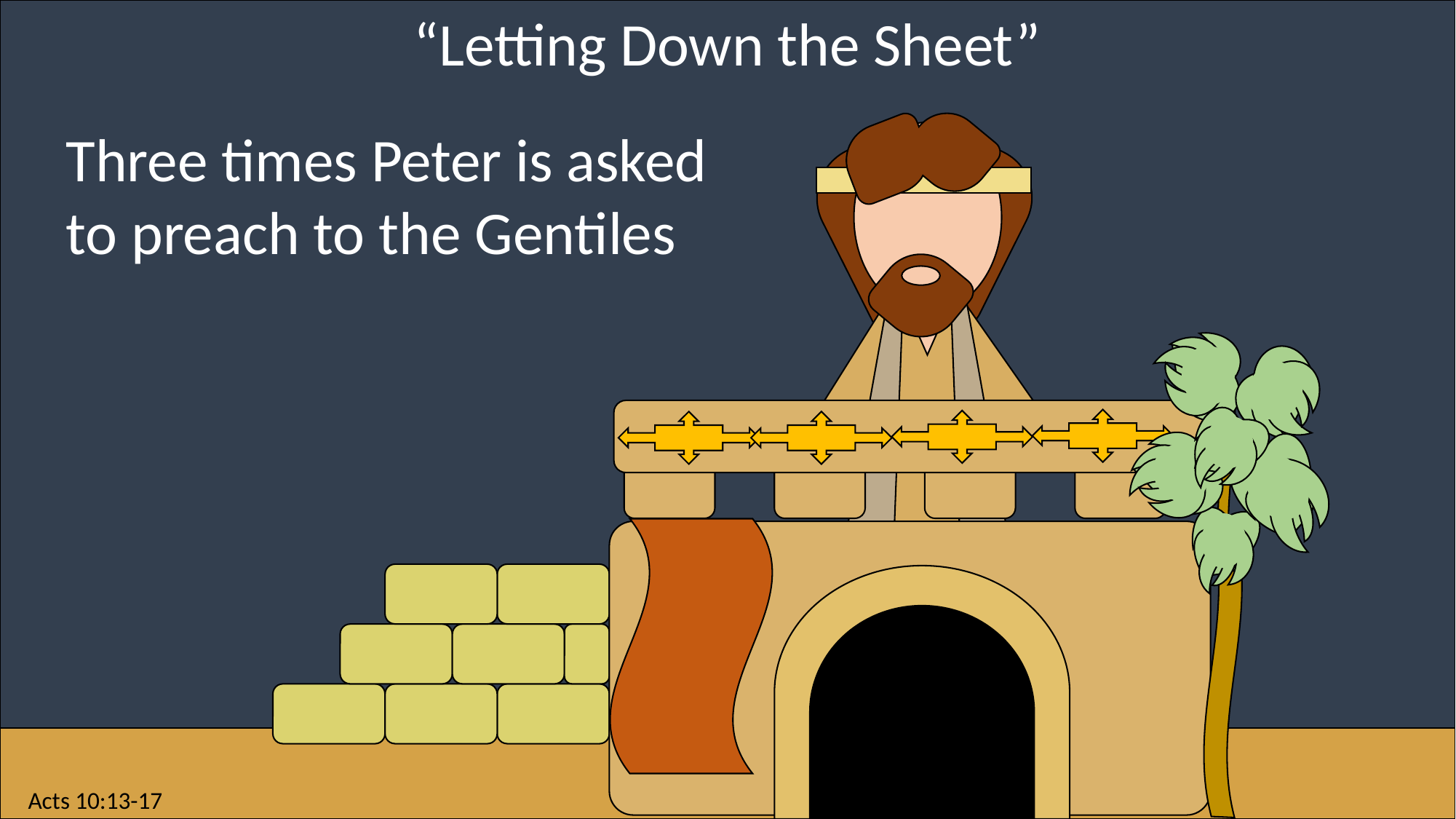

“Letting Down the Sheet”

Three times Peter is asked to preach to the Gentiles

Acts 10:13-17